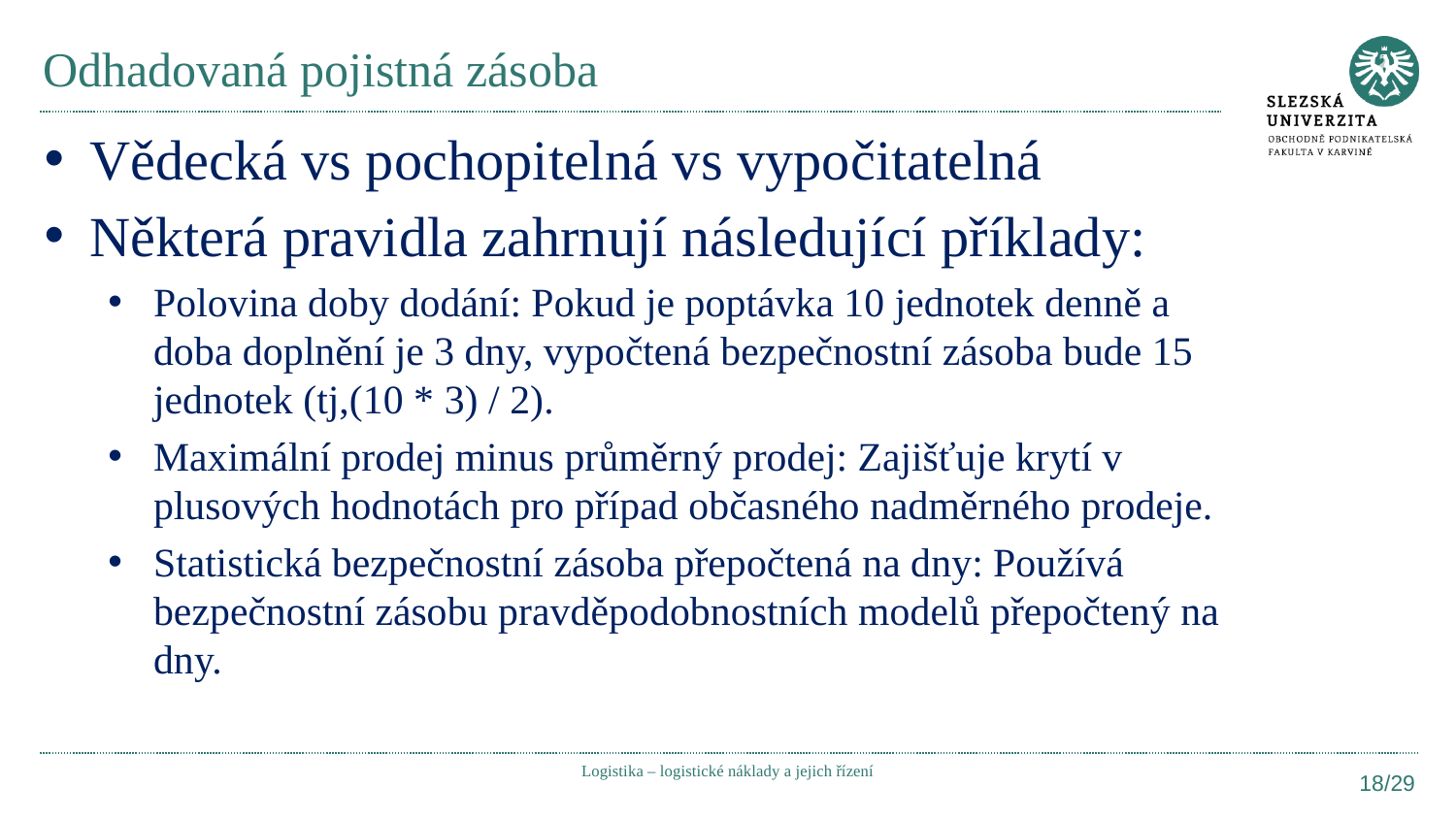

# Odhadovaná pojistná zásoba
Vědecká vs pochopitelná vs vypočitatelná
Některá pravidla zahrnují následující příklady:
Polovina doby dodání: Pokud je poptávka 10 jednotek denně a doba doplnění je 3 dny, vypočtená bezpečnostní zásoba bude 15 jednotek (tj,(10 * 3) / 2).
Maximální prodej minus průměrný prodej: Zajišťuje krytí v plusových hodnotách pro případ občasného nadměrného prodeje.
Statistická bezpečnostní zásoba přepočtená na dny: Používá bezpečnostní zásobu pravděpodobnostních modelů přepočtený na dny.
Logistika – logistické náklady a jejich řízení
18/29